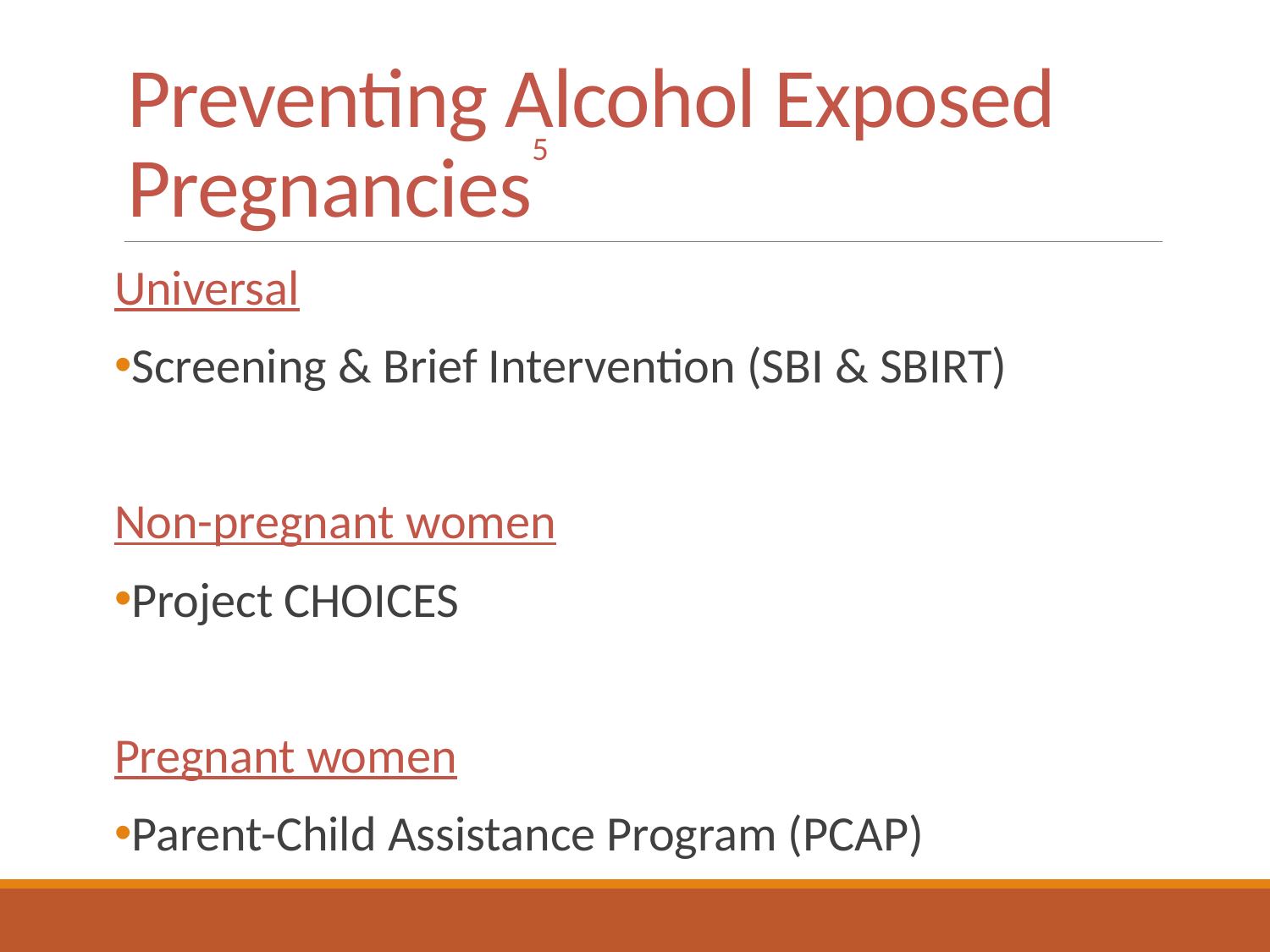

# Preventing Alcohol Exposed Pregnancies5
Universal
Screening & Brief Intervention (SBI & SBIRT)

Non-pregnant women
Project CHOICES

Pregnant women
Parent-Child Assistance Program (PCAP)